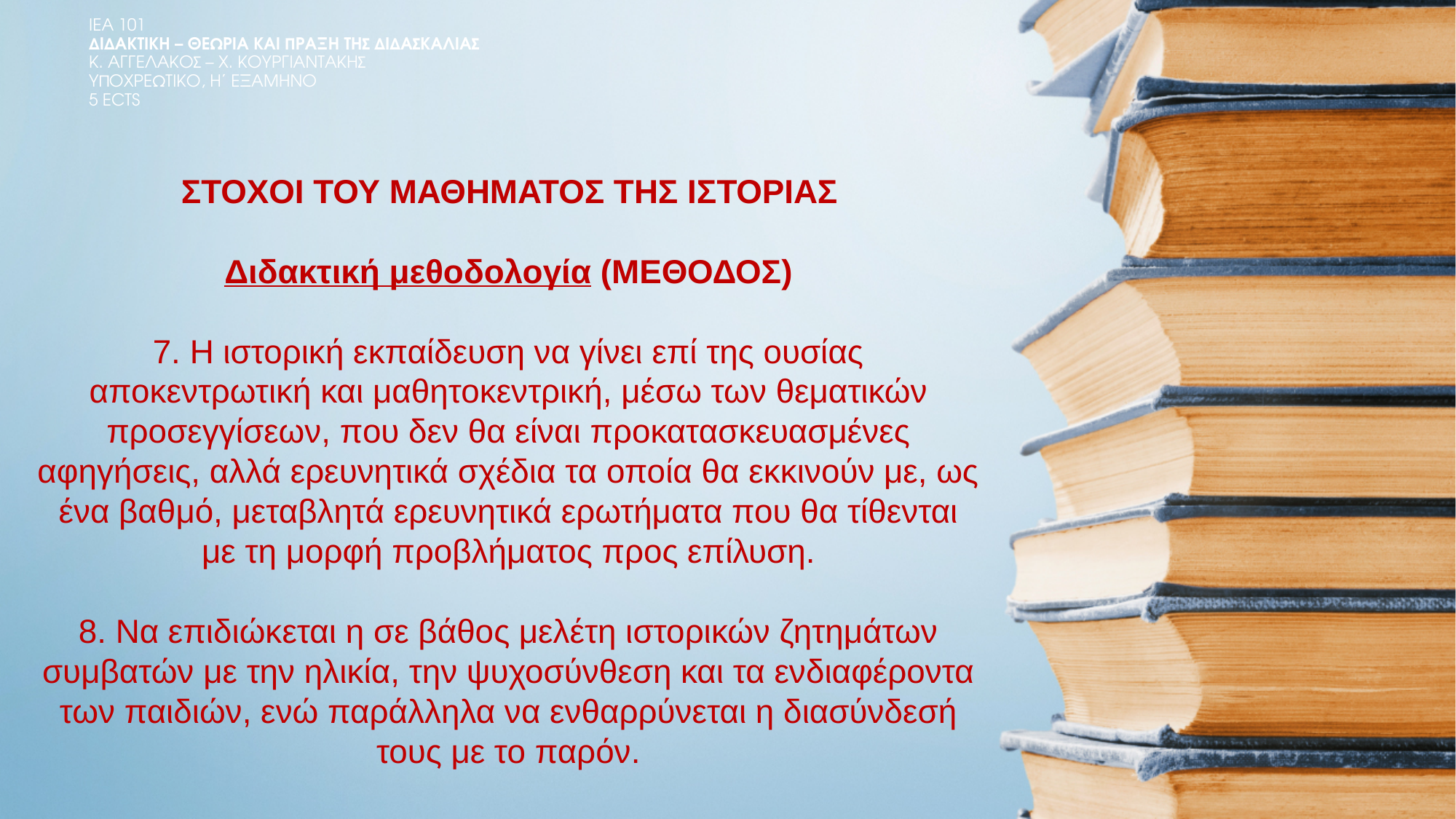

ΙΕΑ 101
ΔΙΔΑΚΤΙΚΗ – ΘΕΩΡΙΑ ΚΑΙ ΠΡΑΞΗ ΤΗΣ ΔΙΔΑΣΚΑΛΙΑΣ
Κ. ΑΓΓΕΛΑΚΟΣ – Χ. ΚΟΥΡΓΙΑΝΤΑΚΗΣ
ΥΠΟΧΡΕΩΤΙΚΟ, Η΄ ΕΞΑΜΗΝΟ
5 ECTS
# ΣΤΟΧΟΙ ΤΟΥ ΜΑΘΗΜΑΤΟΣ ΤΗΣ ΙΣΤΟΡΙΑΣ Διδακτική μεθοδολογία (ΜΕΘΟΔΟΣ) 7. Η ιστορική εκπαίδευση να γίνει επί της ουσίας αποκεντρωτική και μαθητοκεντρική, μέσω των θεματικών προσεγγίσεων, που δεν θα είναι προκατασκευασμένες αφηγήσεις, αλλά ερευνητικά σχέδια τα οποία θα εκκινούν με, ως ένα βαθμό, μεταβλητά ερευνητικά ερωτήματα που θα τίθενται με τη μορφή προβλήματος προς επίλυση. 8. Να επιδιώκεται η σε βάθος μελέτη ιστορικών ζητημάτων συμβατών με την ηλικία, την ψυχοσύνθεση και τα ενδιαφέροντα των παιδιών, ενώ παράλληλα να ενθαρρύνεται η διασύνδεσή τους με το παρόν.